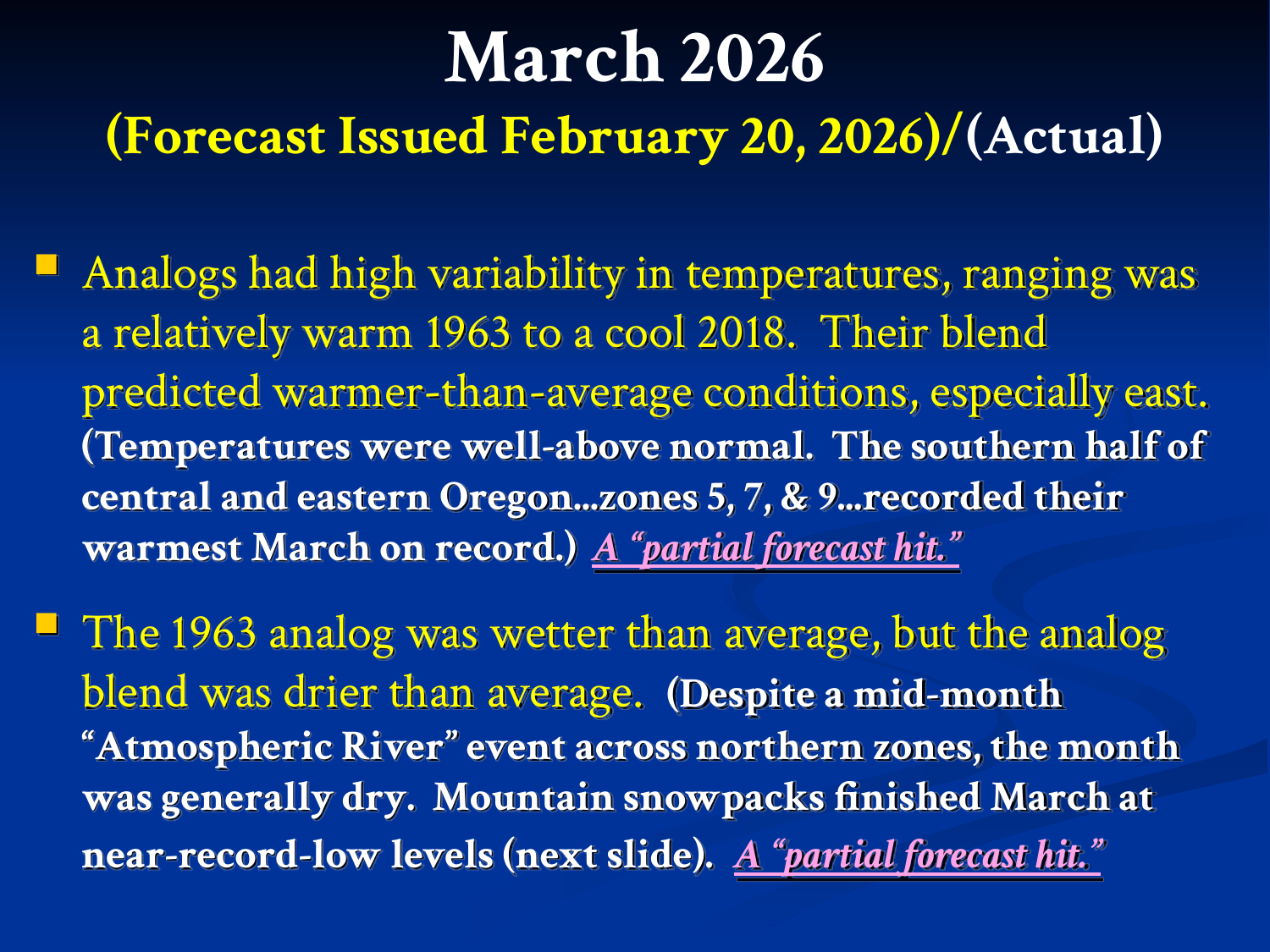

# March 2026 (Forecast Issued February 20, 2026)/(Actual)
Analogs had high variability in temperatures, ranging was a relatively warm 1963 to a cool 2018.  Their blend predicted warmer-than-average conditions, especially east.  (Temperatures were well-above normal.  The southern half of central and eastern Oregon...zones 5, 7, & 9...recorded their warmest March on record.)  A “partial forecast hit.”

The 1963 analog was wetter than average, but the analog blend was drier than average.  (Despite a mid-month “Atmospheric River” event across northern zones, the month was generally dry.  Mountain snowpacks finished March at near-record-low levels (next slide).  A “partial forecast hit.”